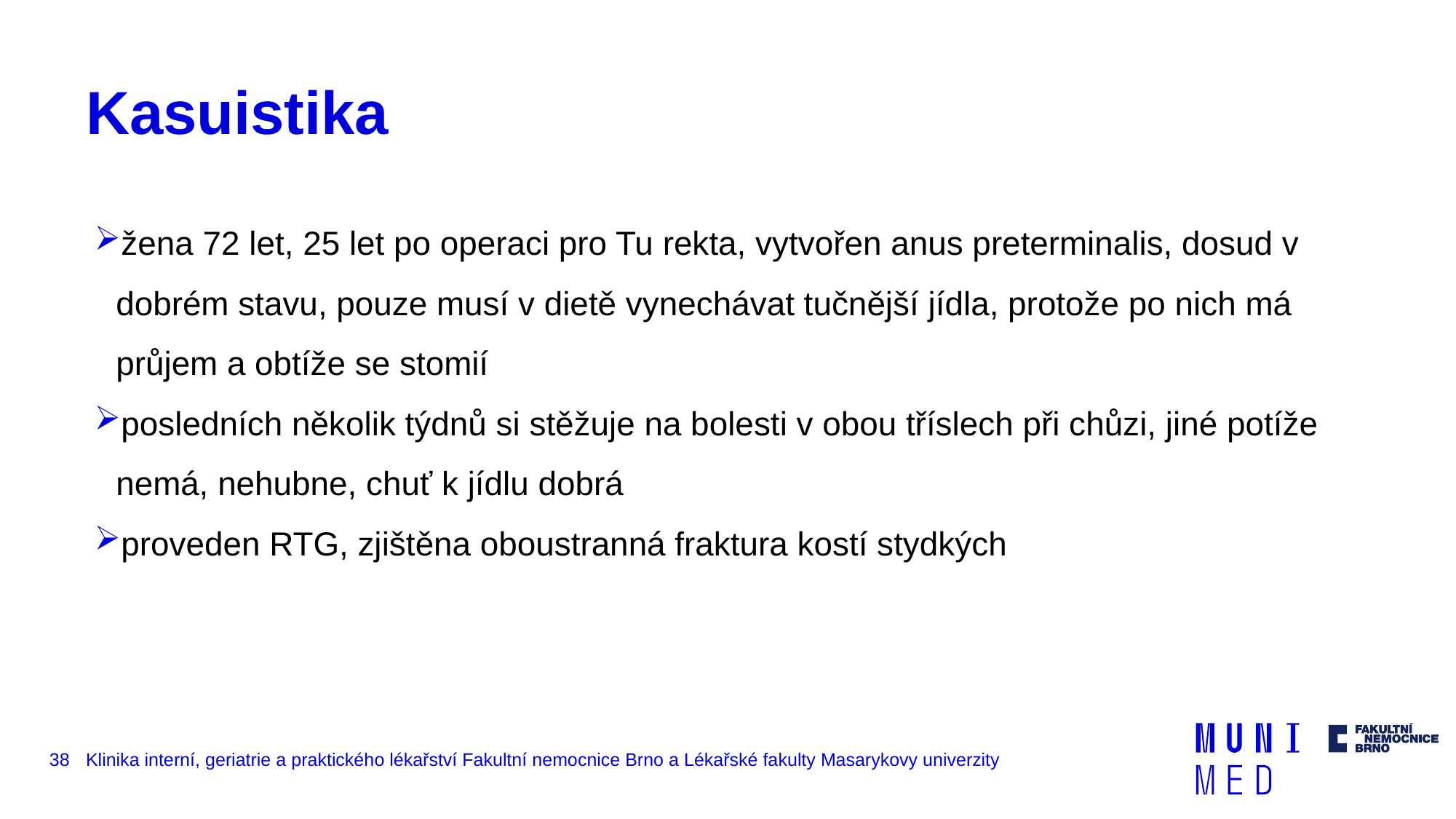

# Kasuistika
žena 72 let, 25 let po operaci pro Tu rekta, vytvořen anus preterminalis, dosud v dobrém stavu, pouze musí v dietě vynechávat tučnější jídla, protože po nich má průjem a obtíže se stomií
posledních několik týdnů si stěžuje na bolesti v obou tříslech při chůzi, jiné potíže nemá, nehubne, chuť k jídlu dobrá
proveden RTG, zjištěna oboustranná fraktura kostí stydkých
38
Klinika interní, geriatrie a praktického lékařství Fakultní nemocnice Brno a Lékařské fakulty Masarykovy univerzity